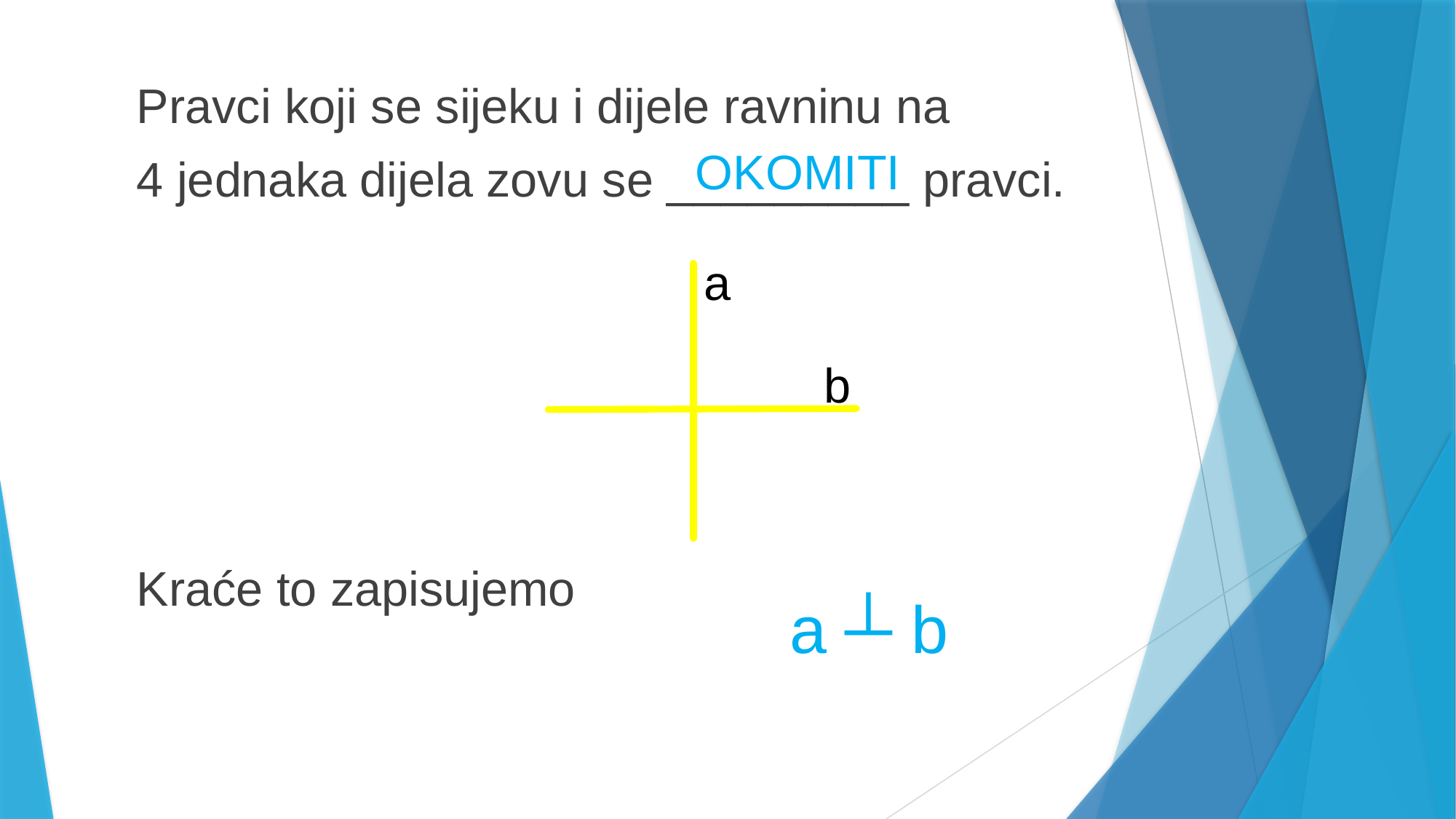

Pravci koji se sijeku i dijele ravninu na
4 jednaka dijela zovu se _________ pravci.

Kraće to zapisujemo
OKOMITI
a
b
a ┴ b